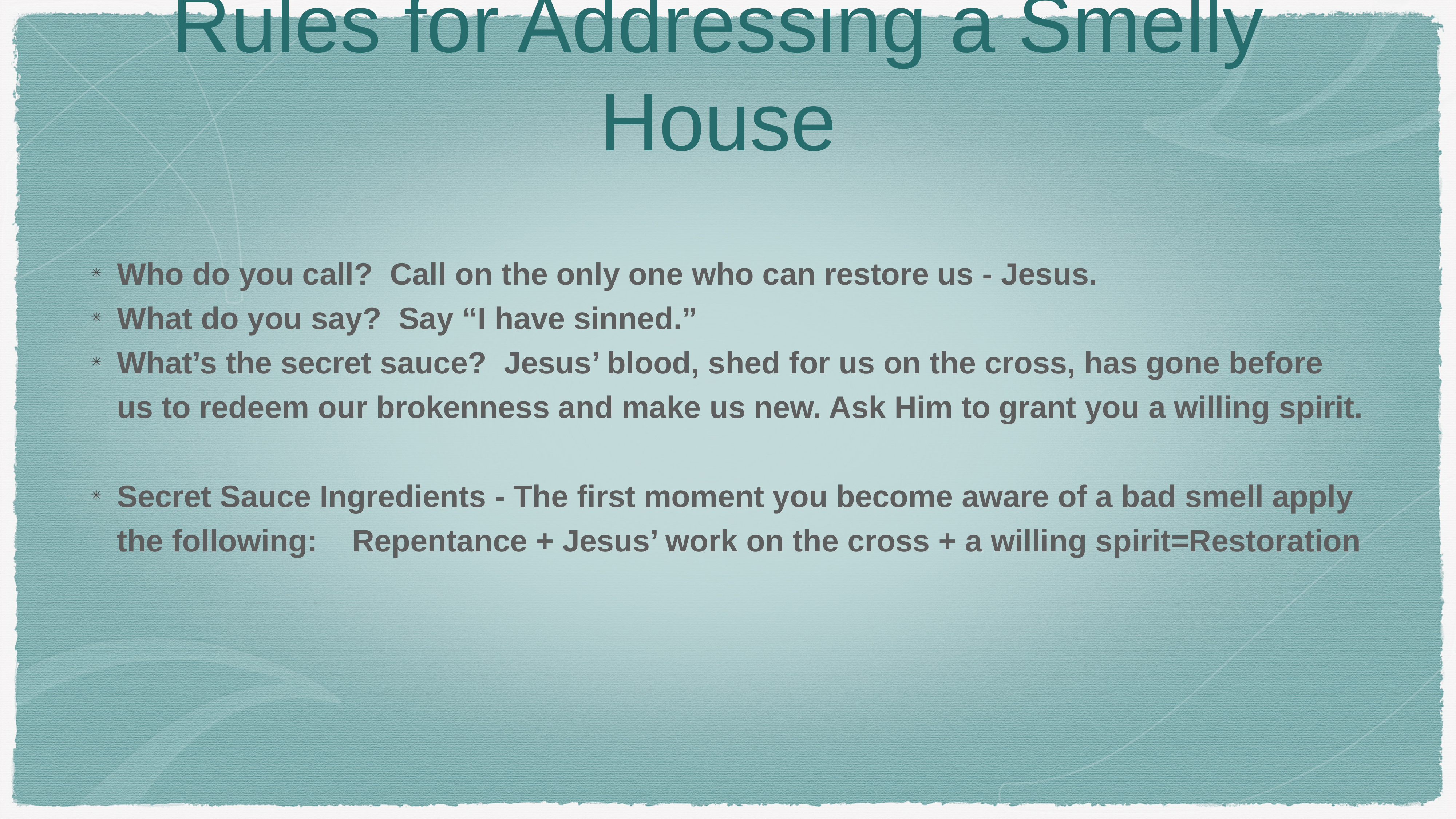

# Rules for Addressing a Smelly House
Who do you call?  Call on the only one who can restore us - Jesus.
What do you say?  Say “I have sinned.”
What’s the secret sauce?  Jesus’ blood, shed for us on the cross, has gone before us to redeem our brokenness and make us new. Ask Him to grant you a willing spirit.
Secret Sauce Ingredients - The first moment you become aware of a bad smell apply the following:    Repentance + Jesus’ work on the cross + a willing spirit=Restoration